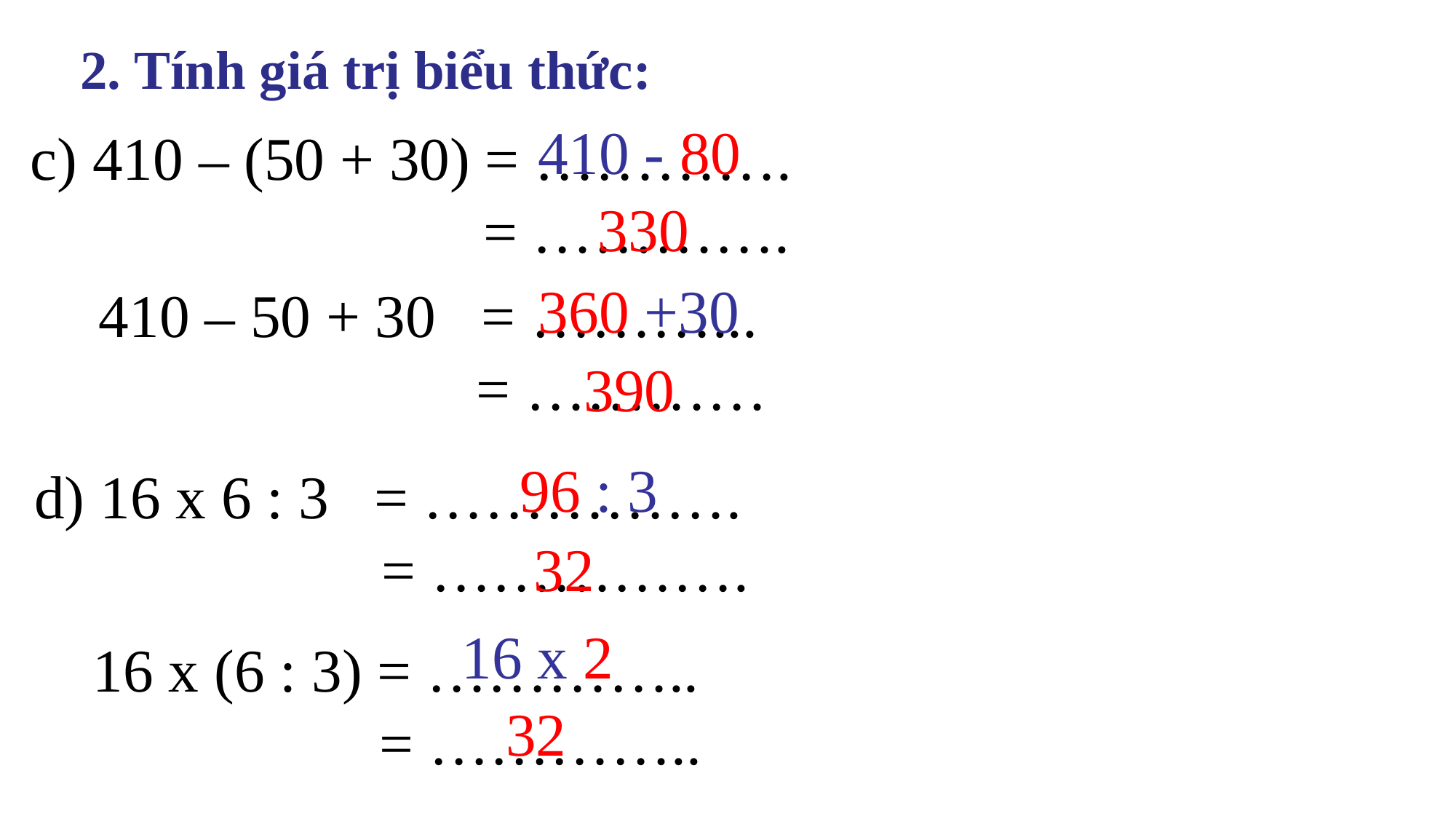

2. Tính giá trị biểu thức:
410 - 80
c) 410 – (50 + 30) = ………….
                              = ………….
330
360 +30
   410 – 50 + 30   = ………...
                            = …………
390
96 : 3
d) 16 x 6 : 3   = …………….
                       = …………….
32
16 x 2
   16 x (6 : 3) = …………..
                      = …………..
32